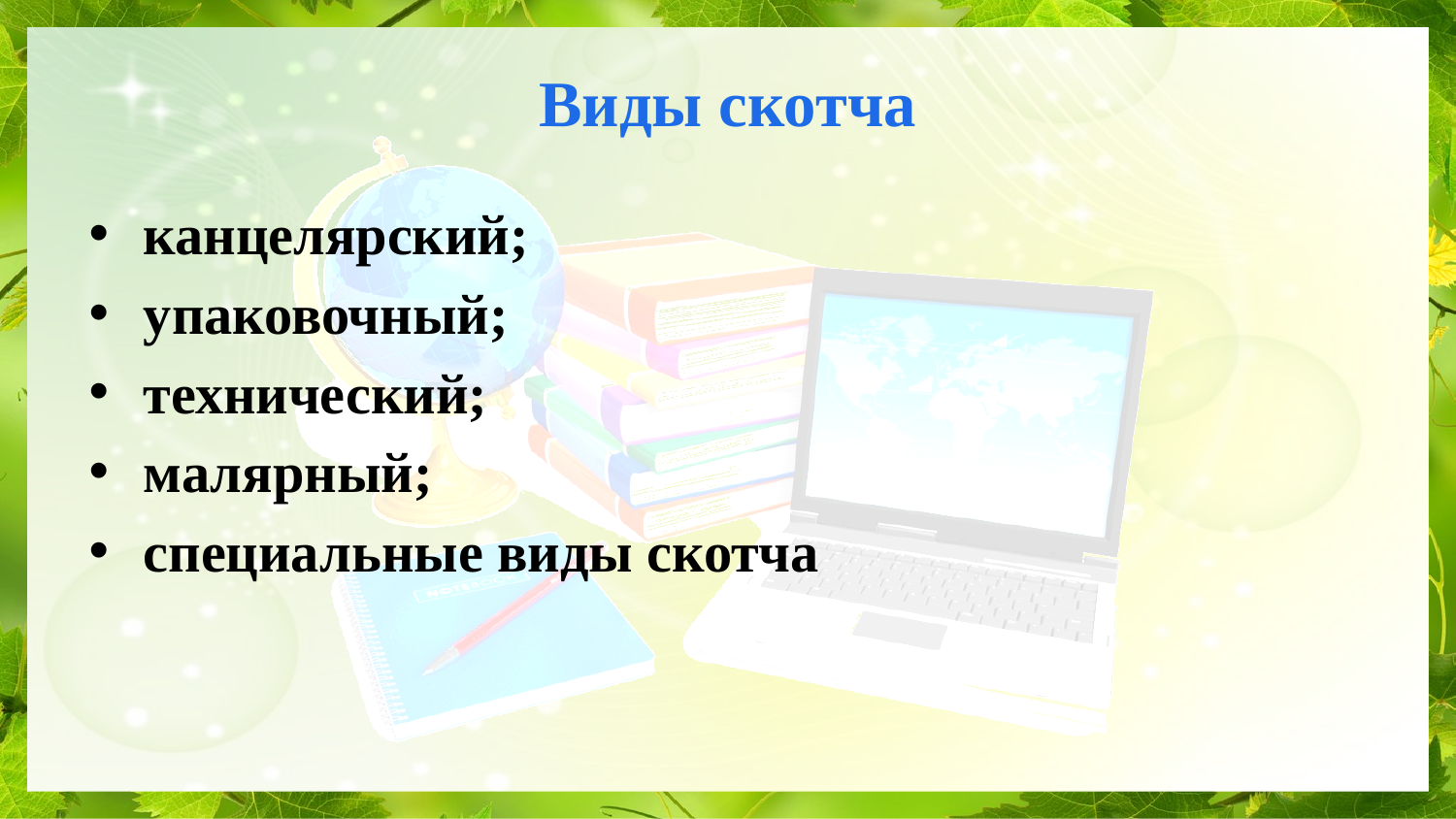

# Виды скотча
канцелярский;
упаковочный;
технический;
малярный;
специальные виды скотча